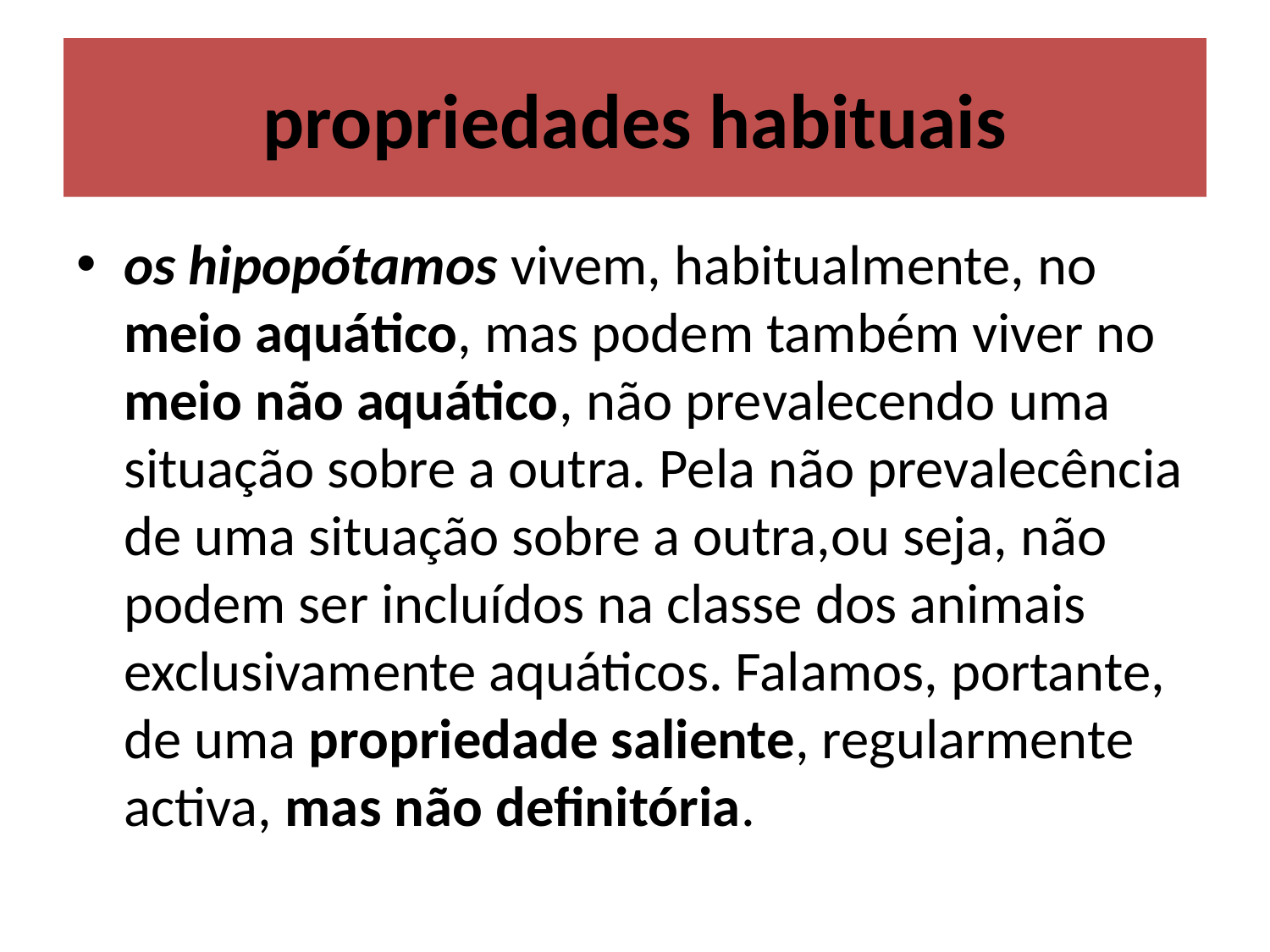

# propriedades habituais
os hipopótamos vivem, habitualmente, no meio aquático, mas podem também viver no meio não aquático, não prevalecendo uma situação sobre a outra. Pela não prevalecência de uma situação sobre a outra,ou seja, não podem ser incluídos na classe dos animais exclusivamente aquáticos. Falamos, portante, de uma propriedade saliente, regularmente activa, mas não definitória.